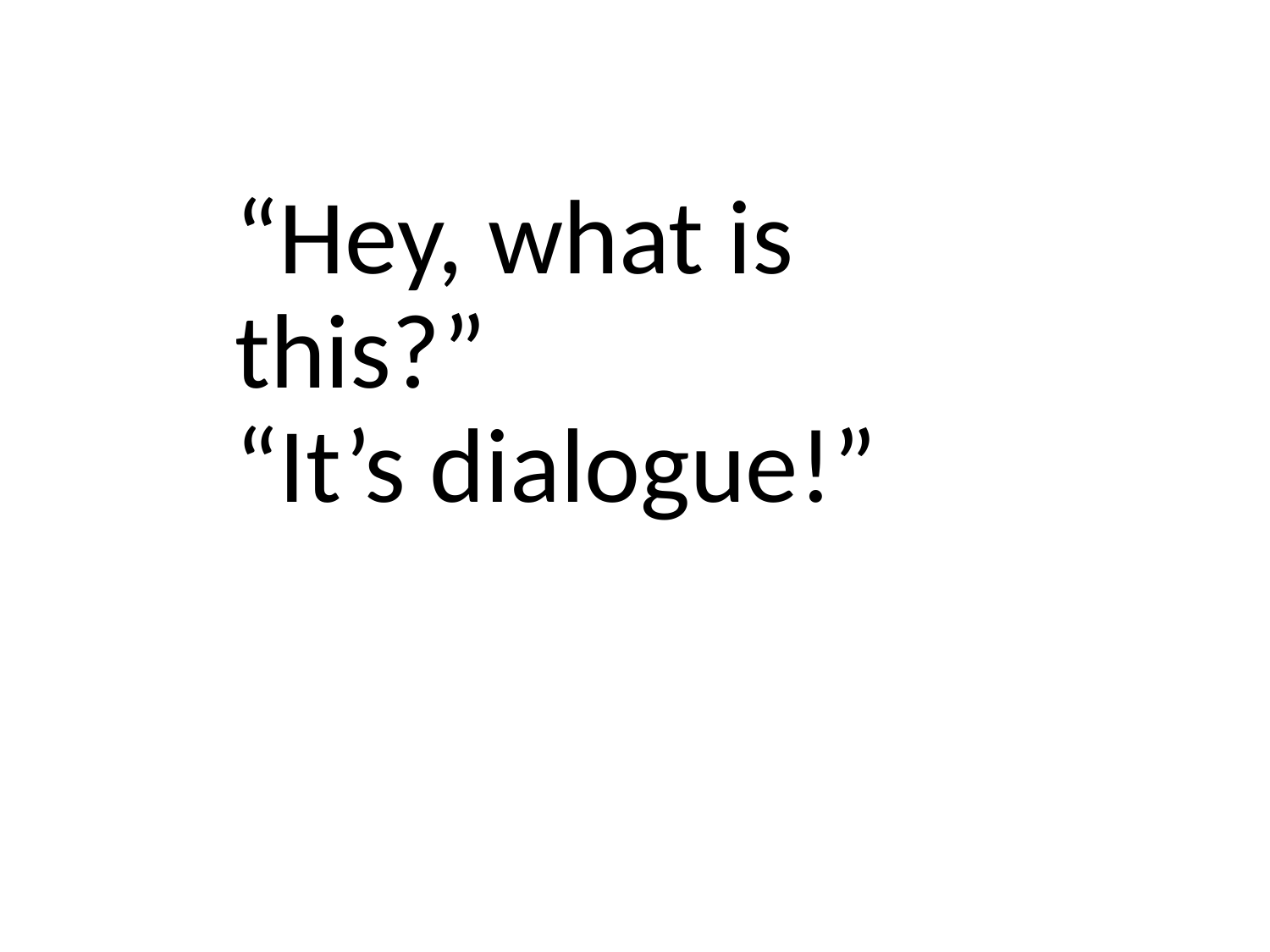

# “Hey, what is this?” “It’s dialogue!”